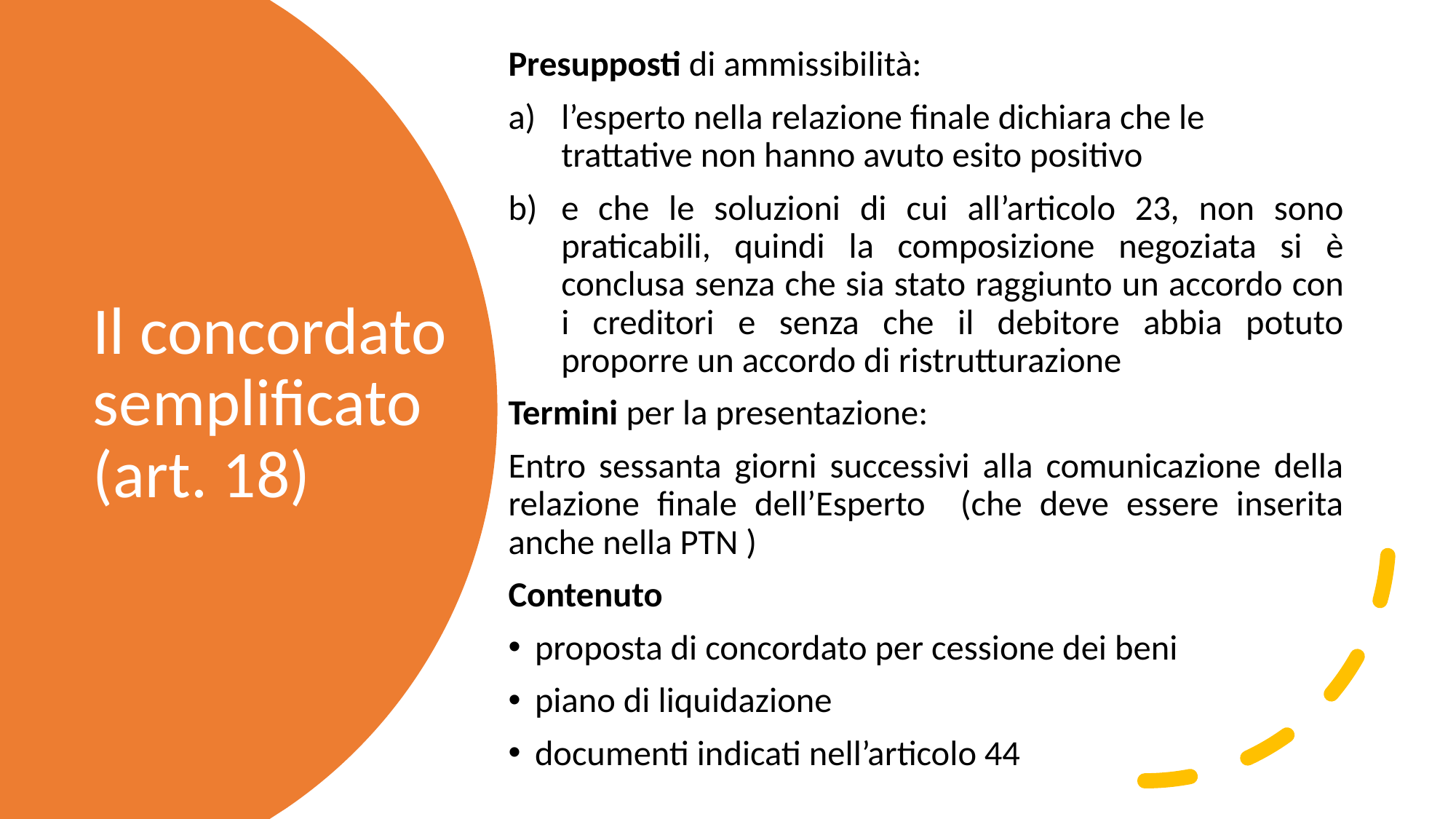

Presupposti di ammissibilità:
l’esperto nella relazione finale dichiara che le trattative non hanno avuto esito positivo
e che le soluzioni di cui all’articolo 23, non sono praticabili, quindi la composizione negoziata si è conclusa senza che sia stato raggiunto un accordo con i creditori e senza che il debitore abbia potuto proporre un accordo di ristrutturazione
Termini per la presentazione:
Entro sessanta giorni successivi alla comunicazione della relazione finale dell’Esperto  (che deve essere inserita anche nella PTN )
Contenuto
proposta di concordato per cessione dei beni
piano di liquidazione
documenti indicati nell’articolo 44
# Il concordato semplificato (art. 18)

18